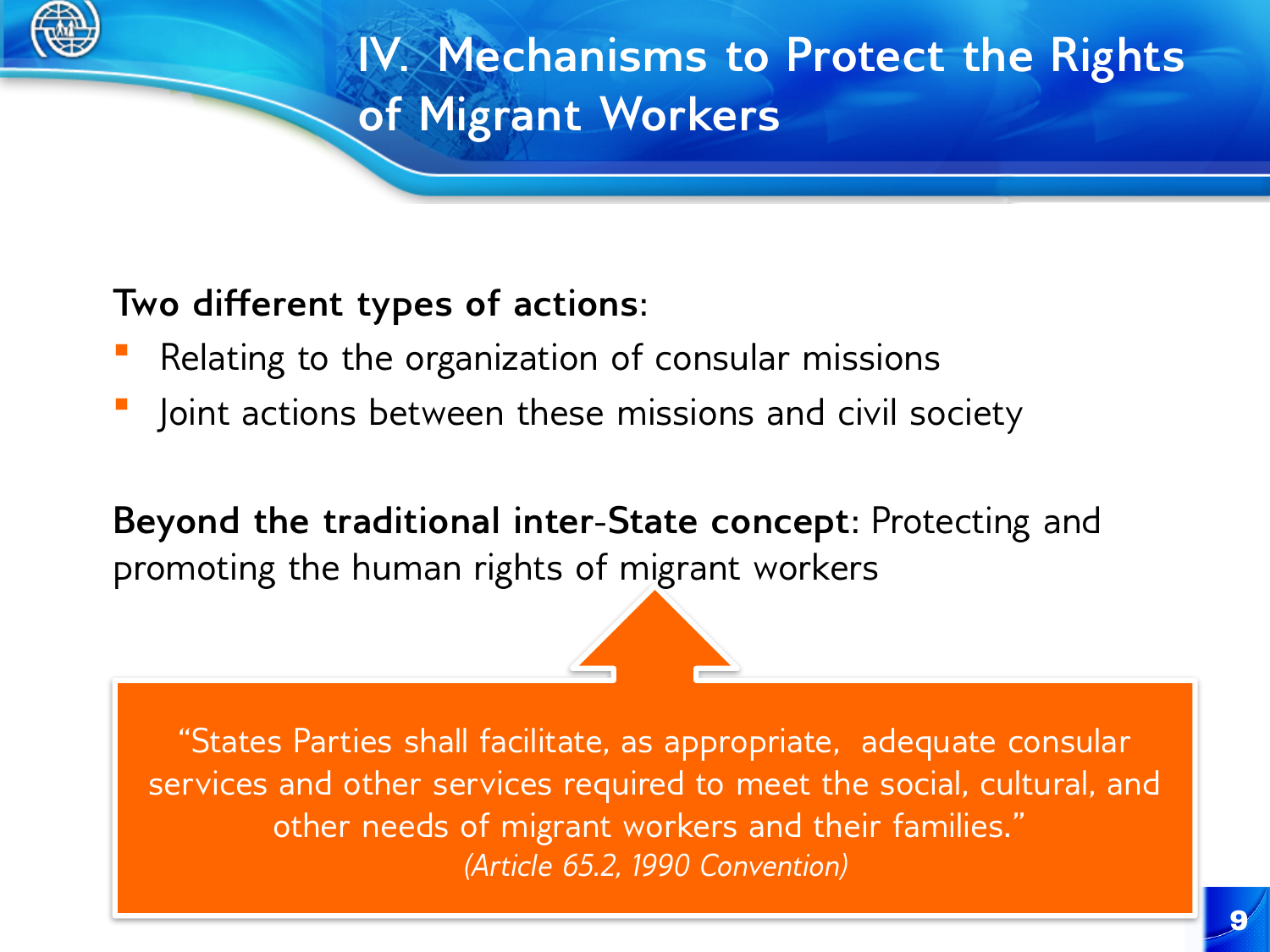

Mechanisms to Protect the Rights
of Migrant Workers
Two different types of actions:
Relating to the organization of consular missions
Joint actions between these missions and civil society

Beyond the traditional inter-State concept: Protecting and promoting the human rights of migrant workers

“States Parties shall facilitate, as appropriate,  adequate consular services and other services required to meet the social, cultural, and other needs of migrant workers and their families.”
(Article 65.2, 1990 Convention)

9